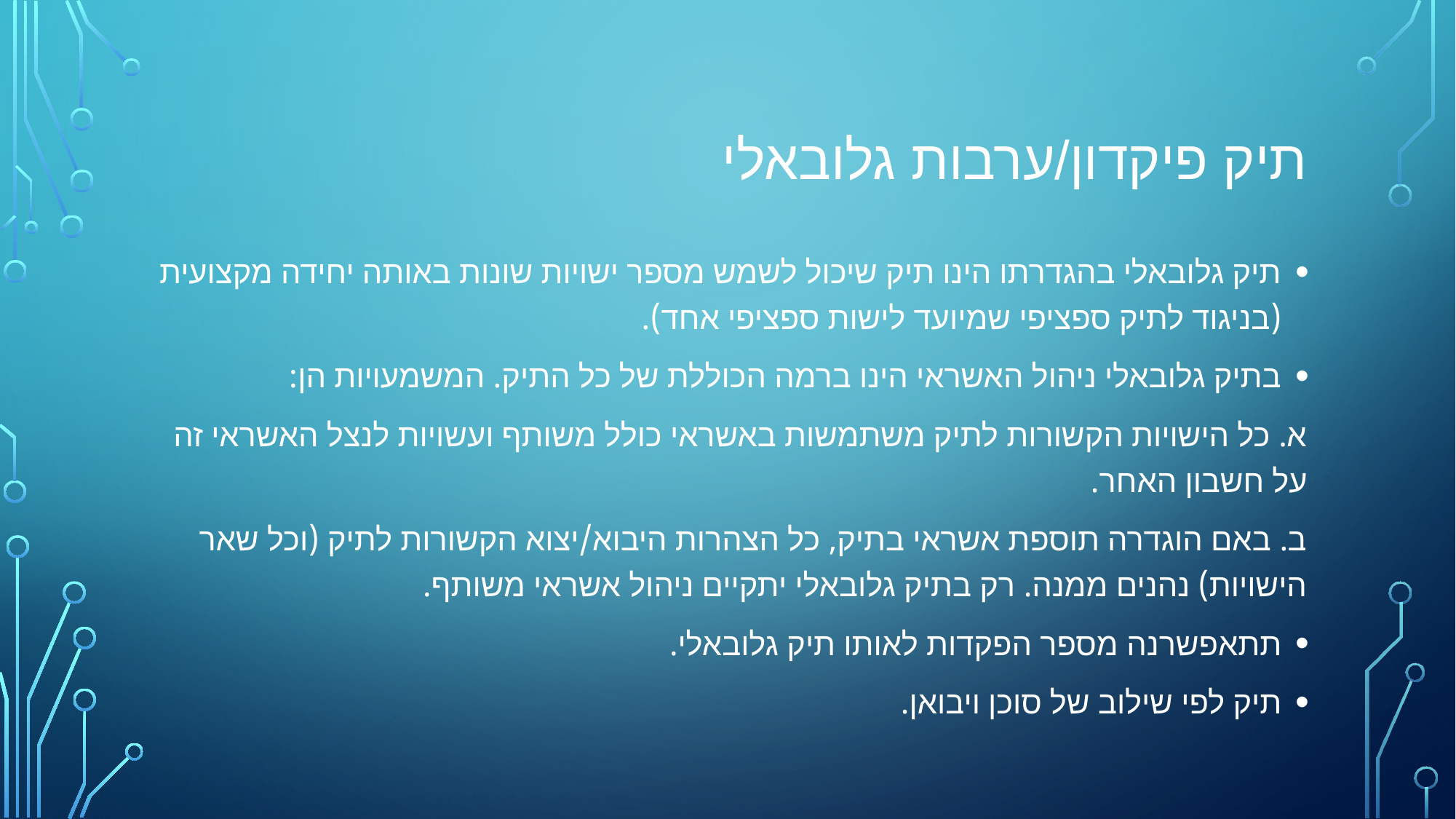

# תיק פיקדון/ערבות גלובאלי
תיק גלובאלי בהגדרתו הינו תיק שיכול לשמש מספר ישויות שונות באותה יחידה מקצועית (בניגוד לתיק ספציפי שמיועד לישות ספציפי אחד).
בתיק גלובאלי ניהול האשראי הינו ברמה הכוללת של כל התיק. המשמעויות הן:
	א. כל הישויות הקשורות לתיק משתמשות באשראי כולל משותף ועשויות לנצל 	האשראי זה על חשבון האחר.
	ב. באם הוגדרה תוספת אשראי בתיק, כל הצהרות היבוא/יצוא הקשורות לתיק (וכל 	שאר הישויות) נהנים ממנה. רק בתיק גלובאלי יתקיים ניהול אשראי משותף.
תתאפשרנה מספר הפקדות לאותו תיק גלובאלי.
תיק לפי שילוב של סוכן ויבואן.